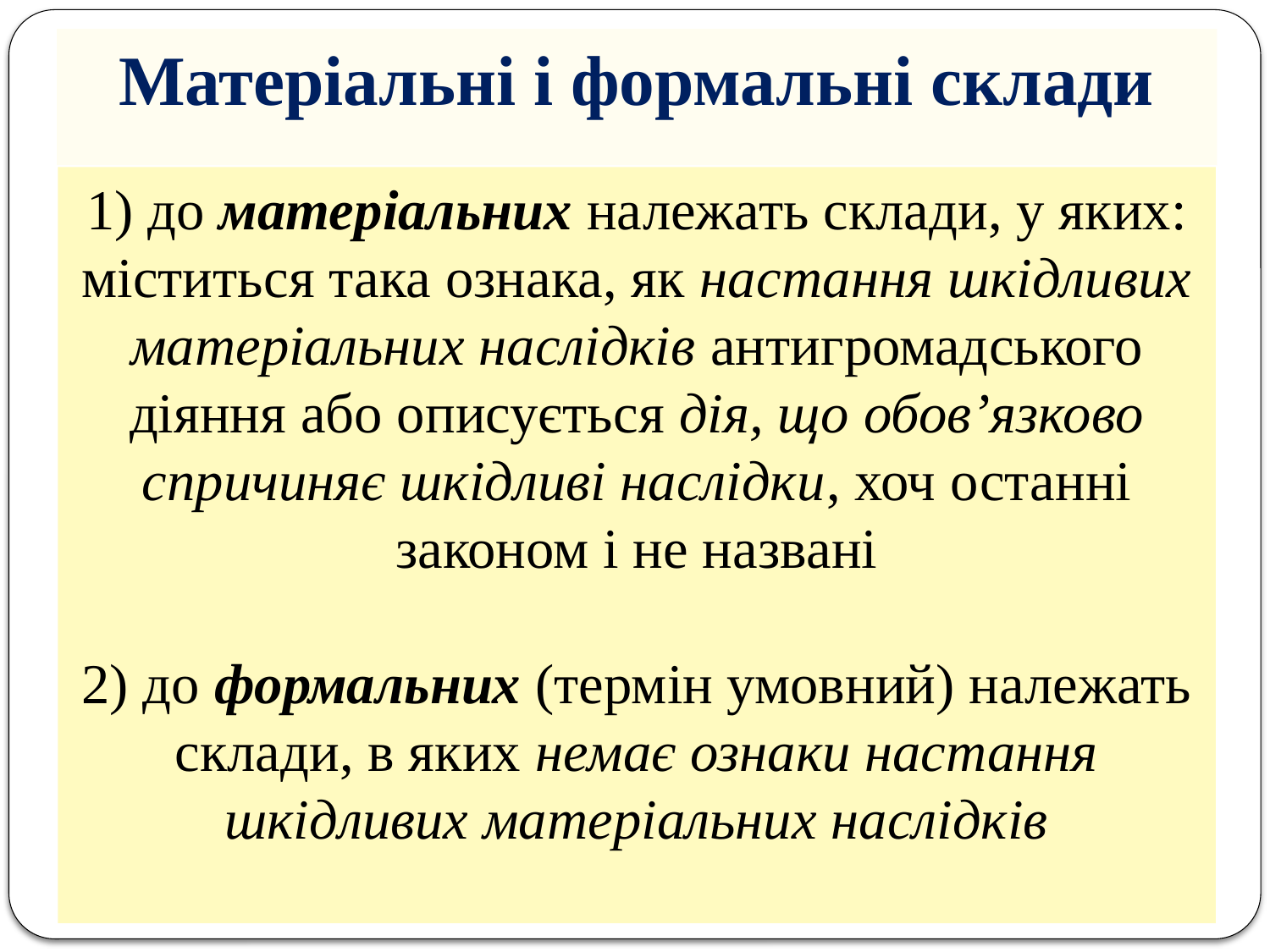

Матеріальні і формальні склади
1) до матеріальних належать склади, у яких: міститься така ознака, як настання шкідливих матеріальних наслідків антигромадського діяння або описується дія, що обов’язково спричиняє шкідливі наслідки, хоч останні законом і не названі

2) до формальних (термін умовний) належать склади, в яких немає ознаки настання шкідливих матеріальних наслідків